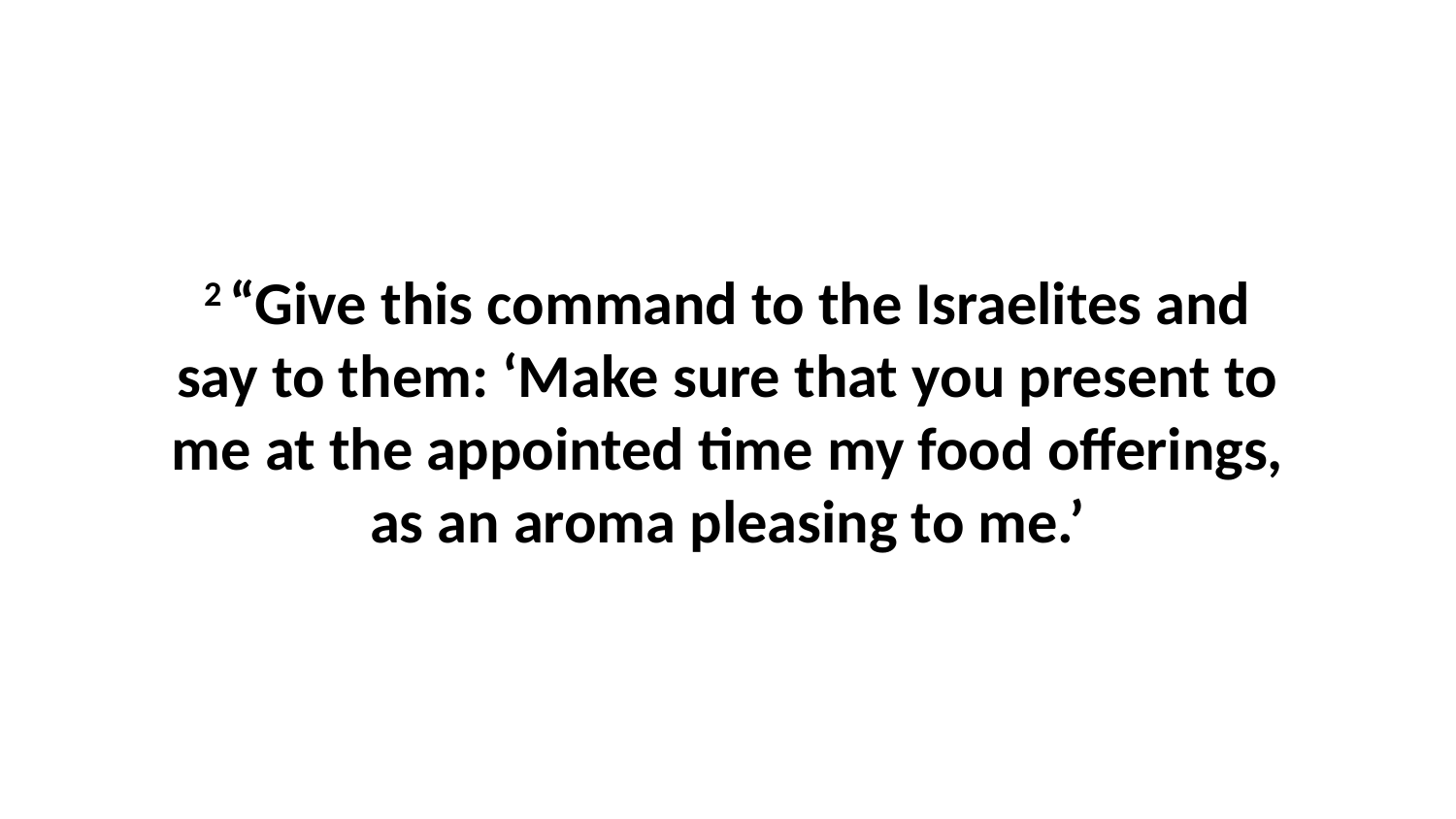

2 “Give this command to the Israelites and say to them: ‘Make sure that you present to me at the appointed time my food offerings, as an aroma pleasing to me.’